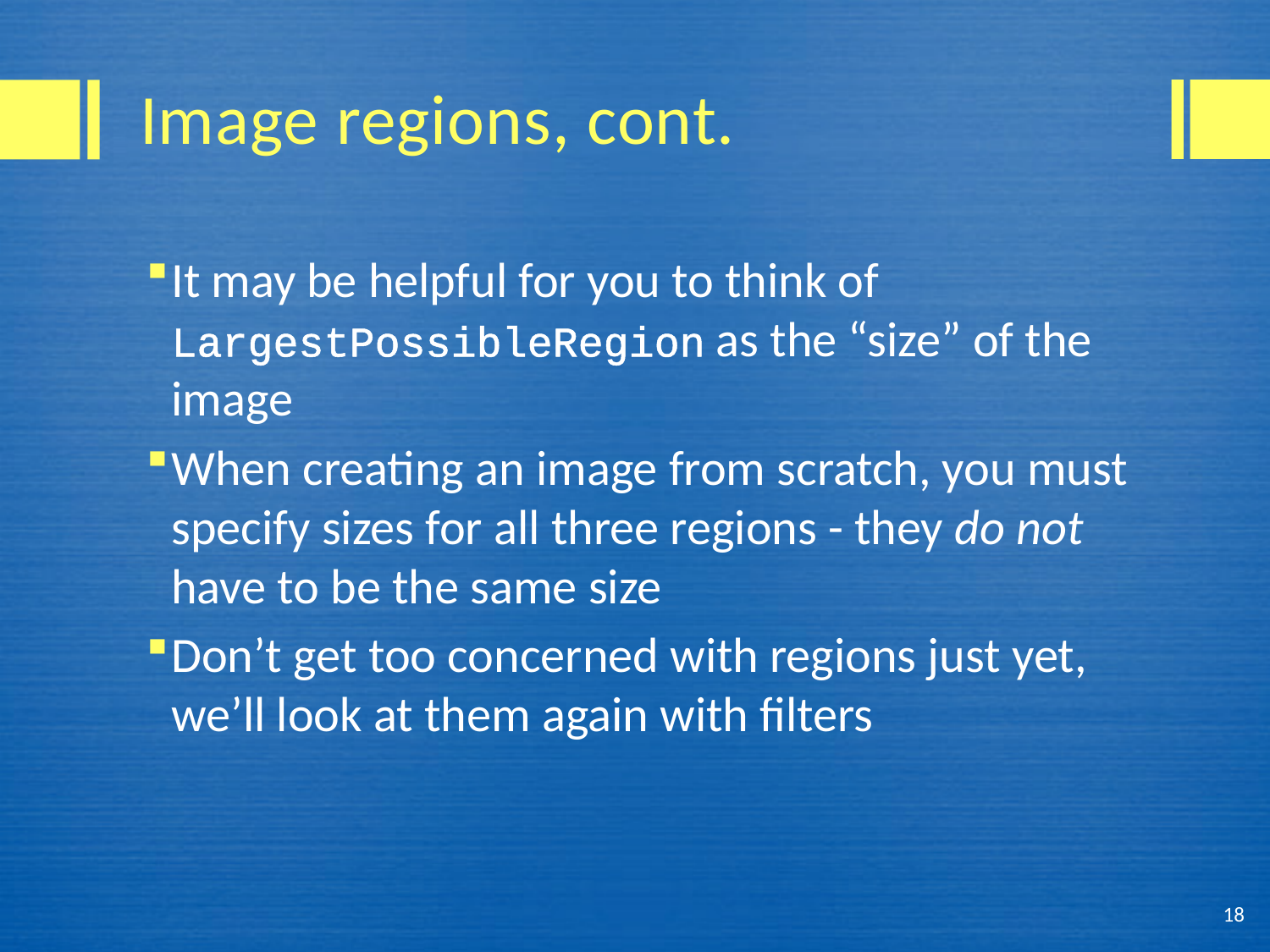

# Image regions, cont.
It may be helpful for you to think of LargestPossibleRegion as the “size” of the image
When creating an image from scratch, you must specify sizes for all three regions - they do not have to be the same size
Don’t get too concerned with regions just yet, we’ll look at them again with filters
18